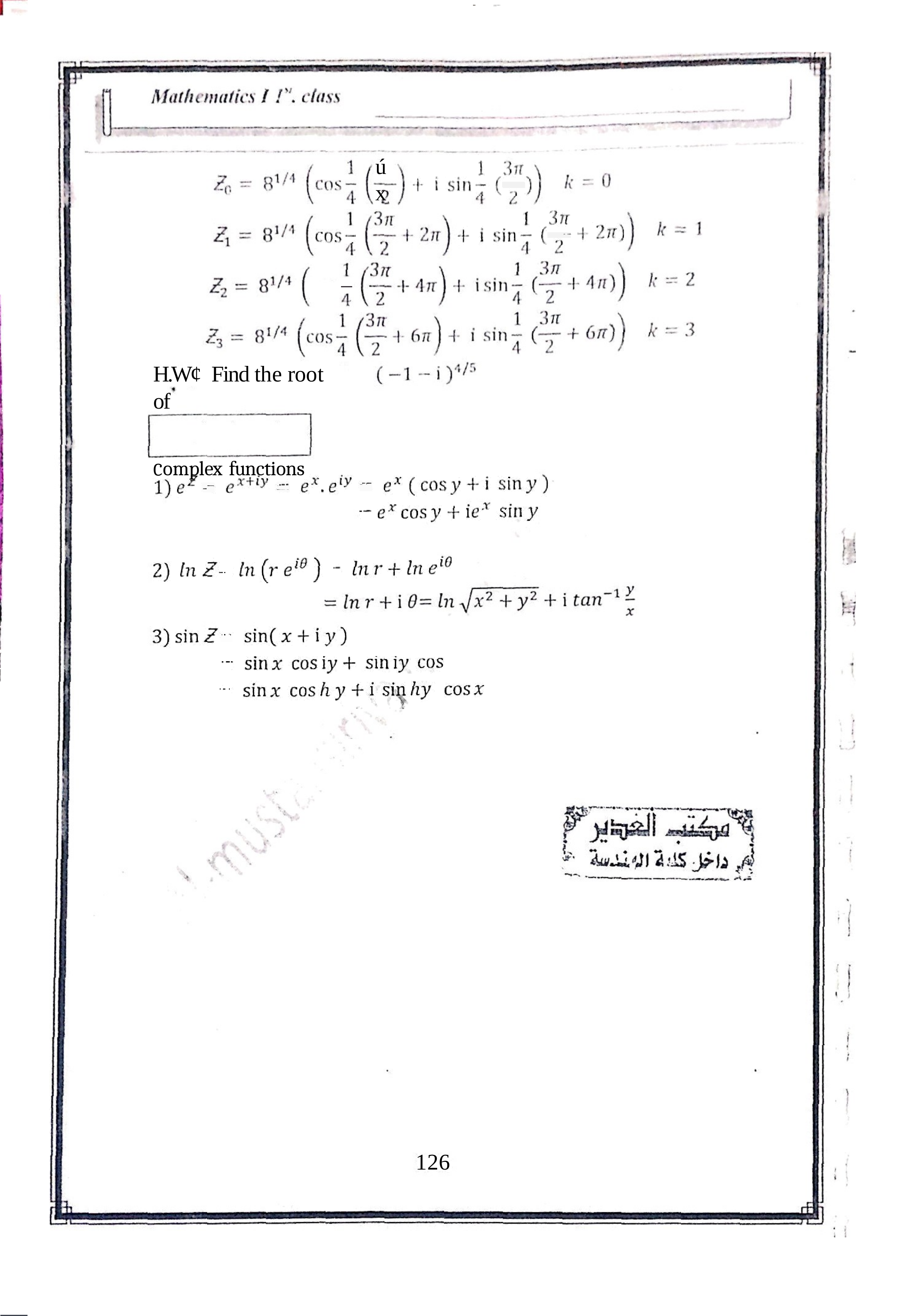

úx

H.W¢	Find the root of

Complex functions

126